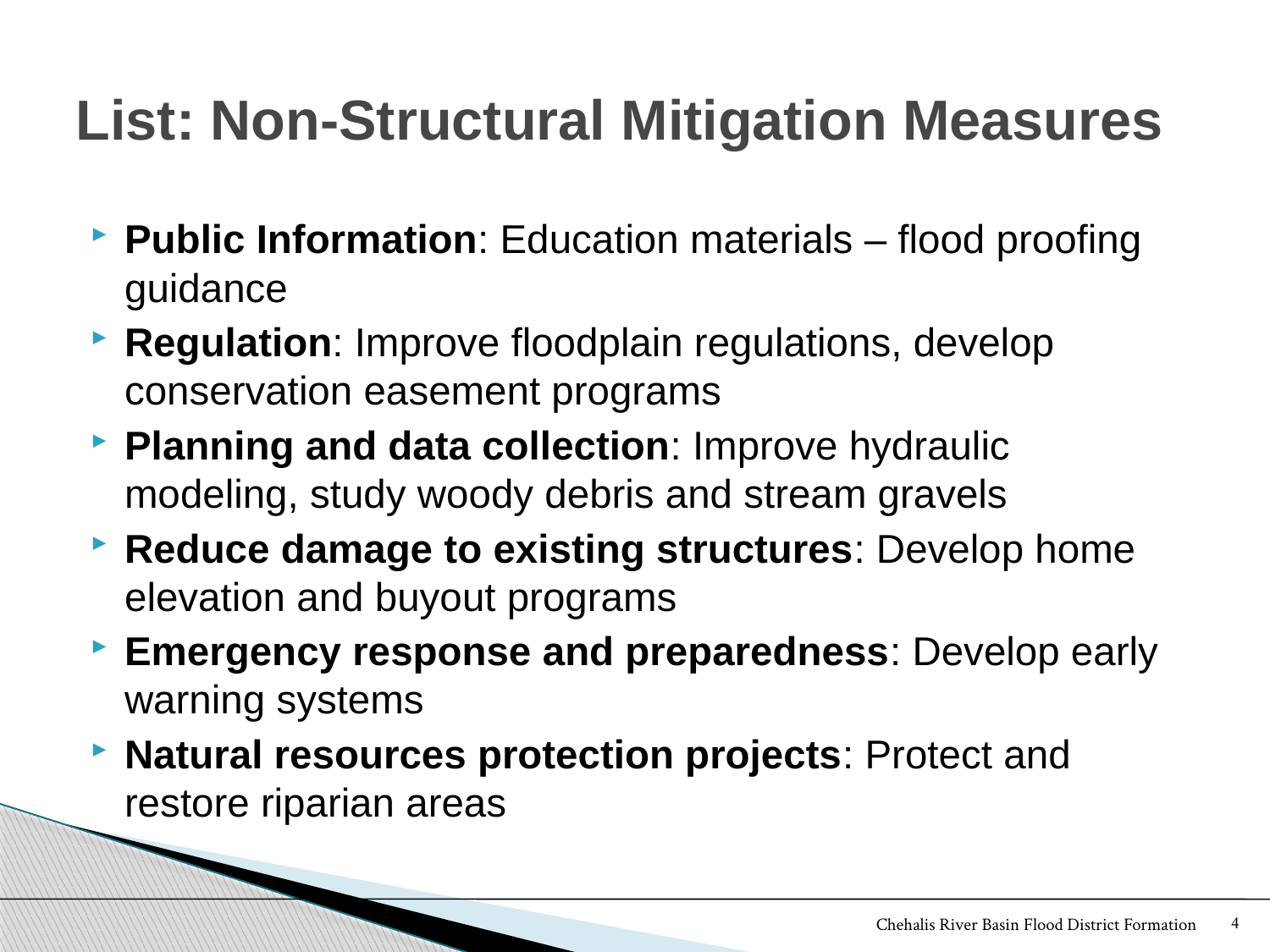

# List: Non-Structural Mitigation Measures
Public Information: Education materials – flood proofing guidance
Regulation: Improve floodplain regulations, develop conservation easement programs
Planning and data collection: Improve hydraulic modeling, study woody debris and stream gravels
Reduce damage to existing structures: Develop home elevation and buyout programs
Emergency response and preparedness: Develop early warning systems
Natural resources protection projects: Protect and restore riparian areas
Chehalis River Basin Flood District Formation
4